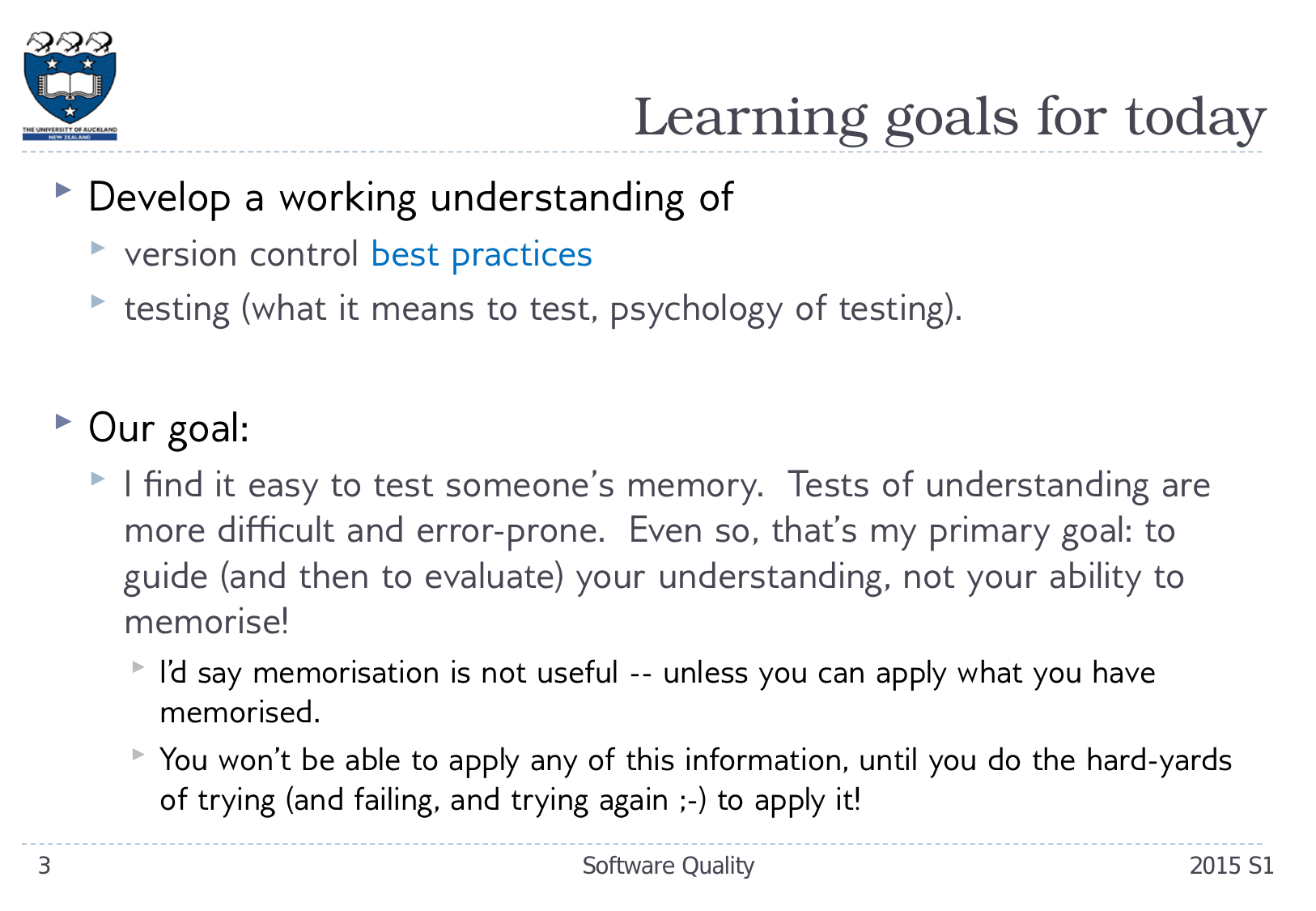

# Learning goals for today
Develop a working understanding of
version control best practices
testing (what it means to test, psychology of testing).

Our goal:
I find it easy to test someone’s memory.  Tests of understanding are more difficult and error-prone.  Even so, that’s my primary goal: to guide (and then to evaluate) your understanding, not your ability to memorise!
I’d say memorisation is not useful -- unless you can apply what you have memorised.
You won’t be able to apply any of this information, until you do the hard-yards of trying (and failing, and trying again ;-) to apply it!
3
Software Quality
2015 S1